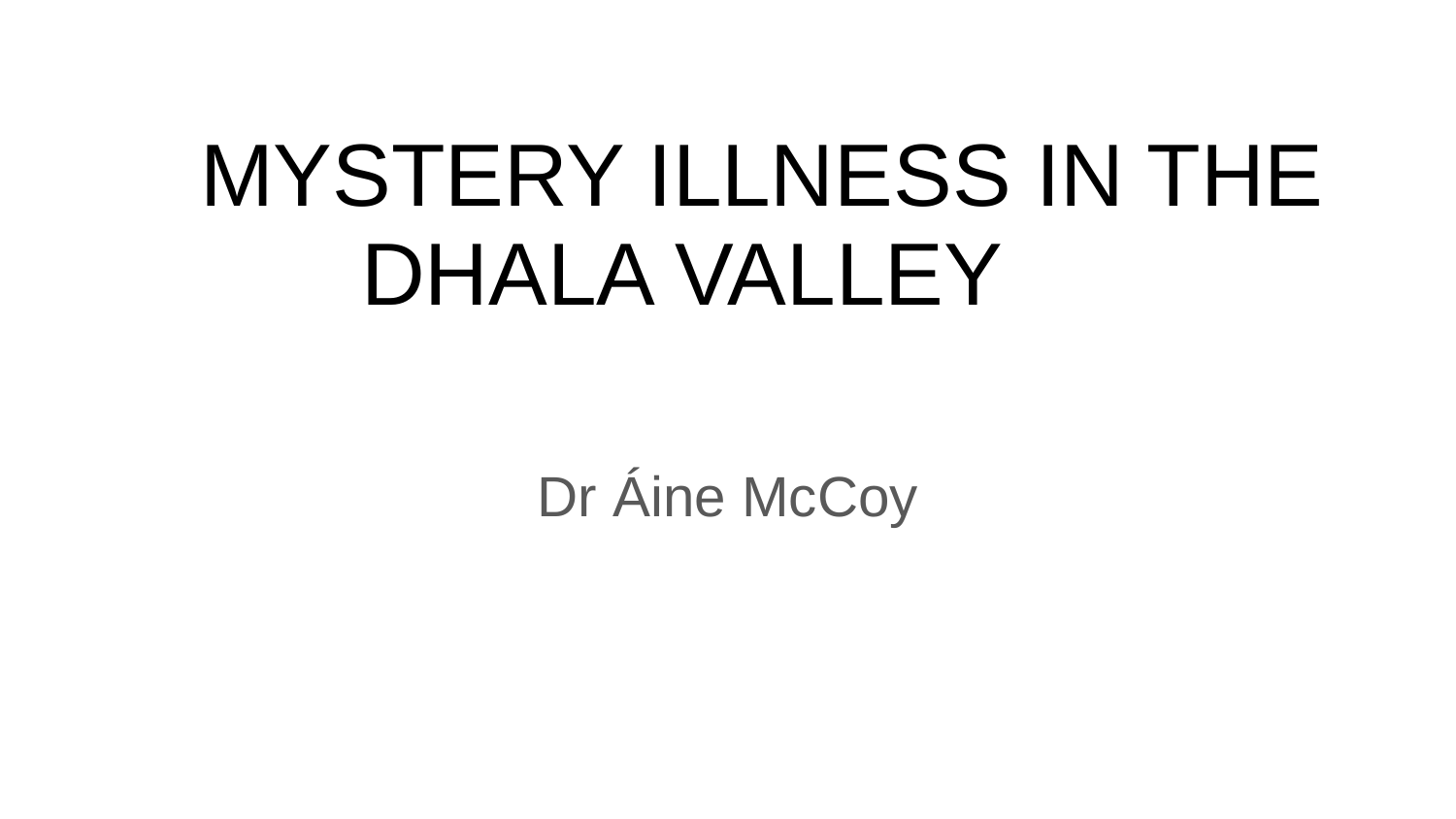

# MYSTERY ILLNESS IN THE DHALA VALLEY

Dr Áine McCoy